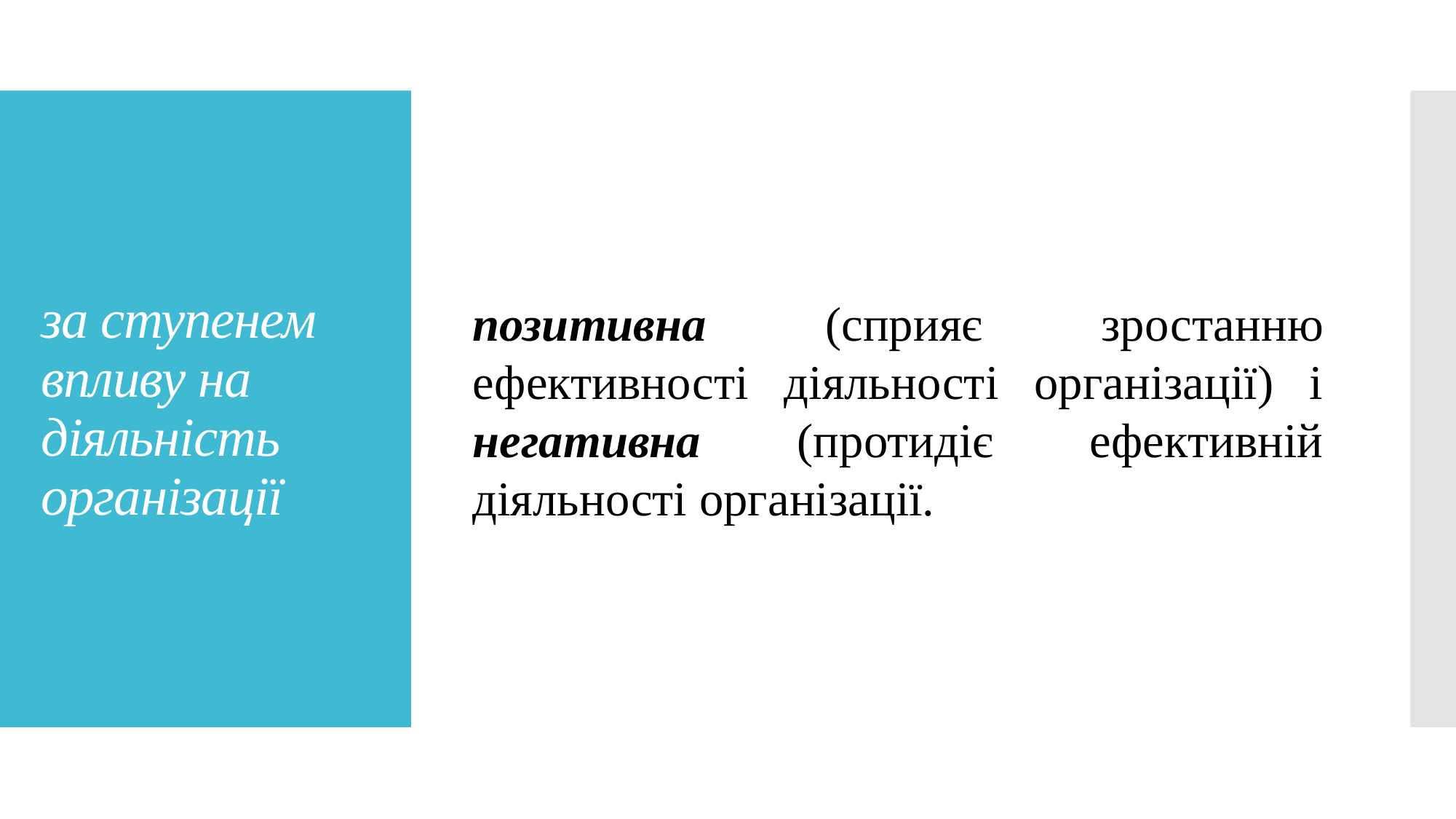

позитивна (сприяє зростанню ефективності діяльності організації) і негативна (протидіє ефективній діяльності організації.
# за ступенем впливу на діяльність організації